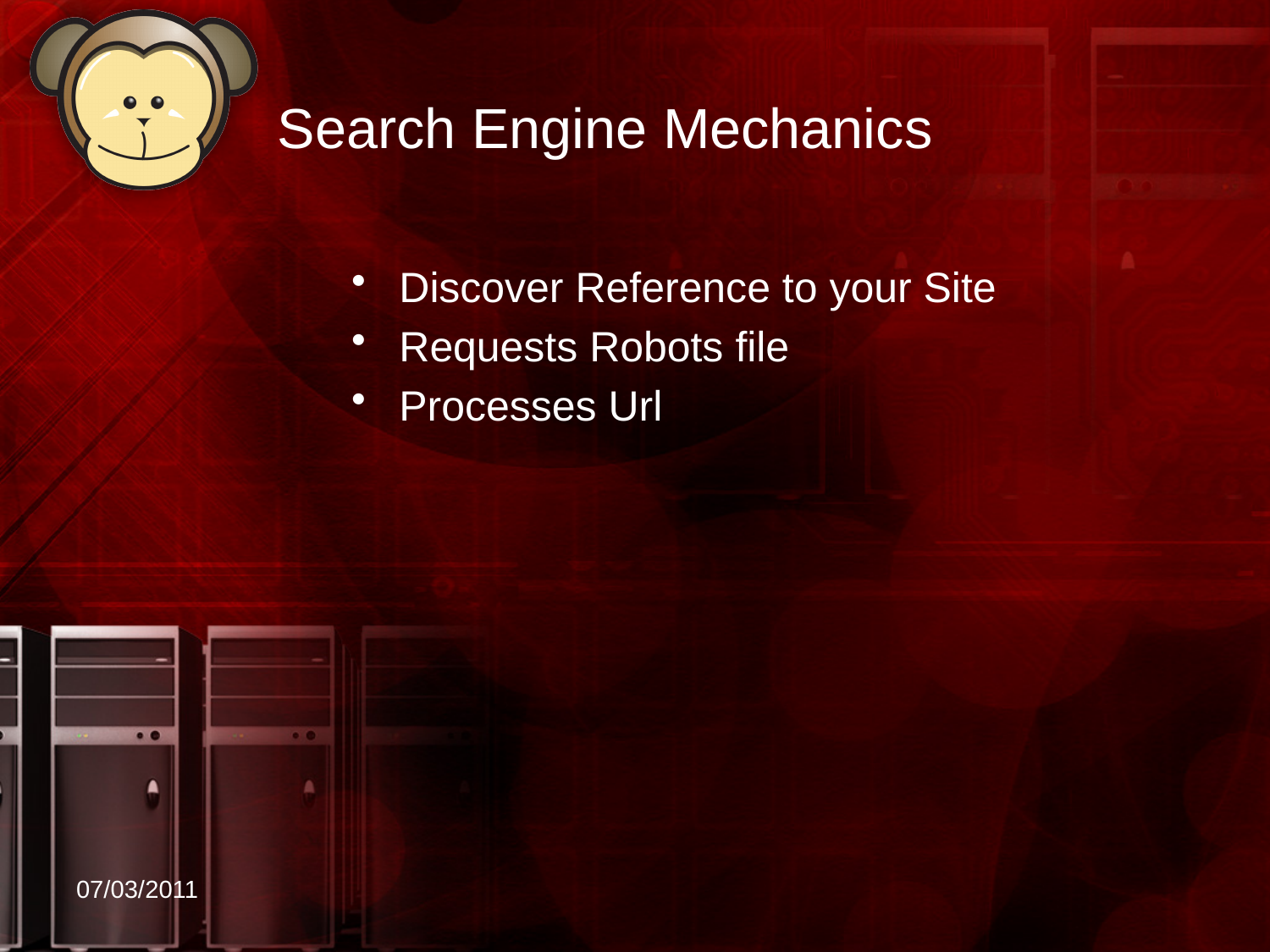

# Search Engine Mechanics
Discover Reference to your Site
Requests Robots file
Processes Url
07/03/2011